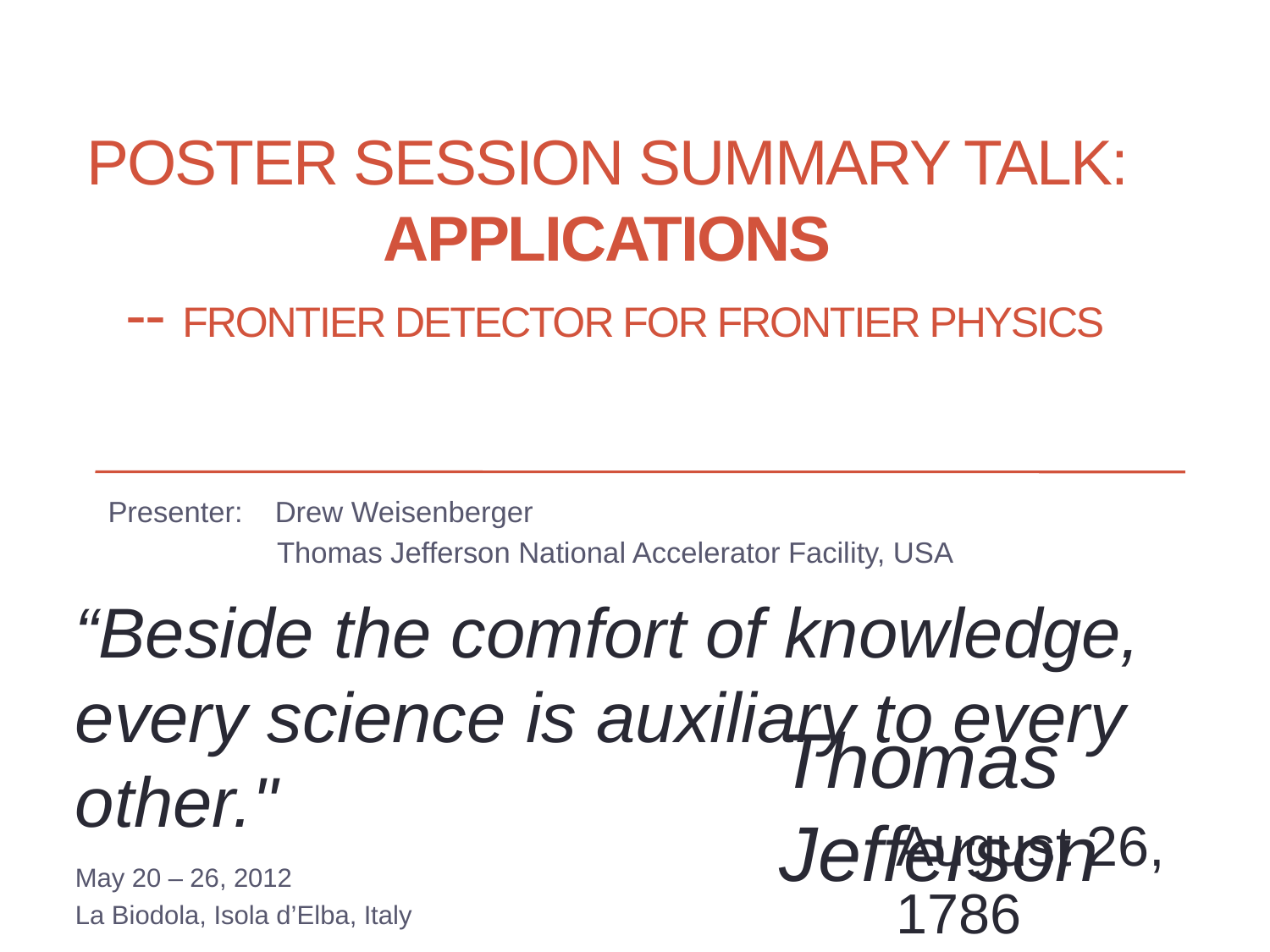

# Poster Session SUmmary Talk: ApPLications -- Frontier Detector for Frontier Physics
Presenter:    Drew Weisenberger
                     Thomas Jefferson National Accelerator Facility, USA

“Beside the comfort of knowledge, every science is auxiliary to every other."
Thomas Jefferson
August 26, 1786

May 20 – 26, 2012
La Biodola, Isola d’Elba, Italy